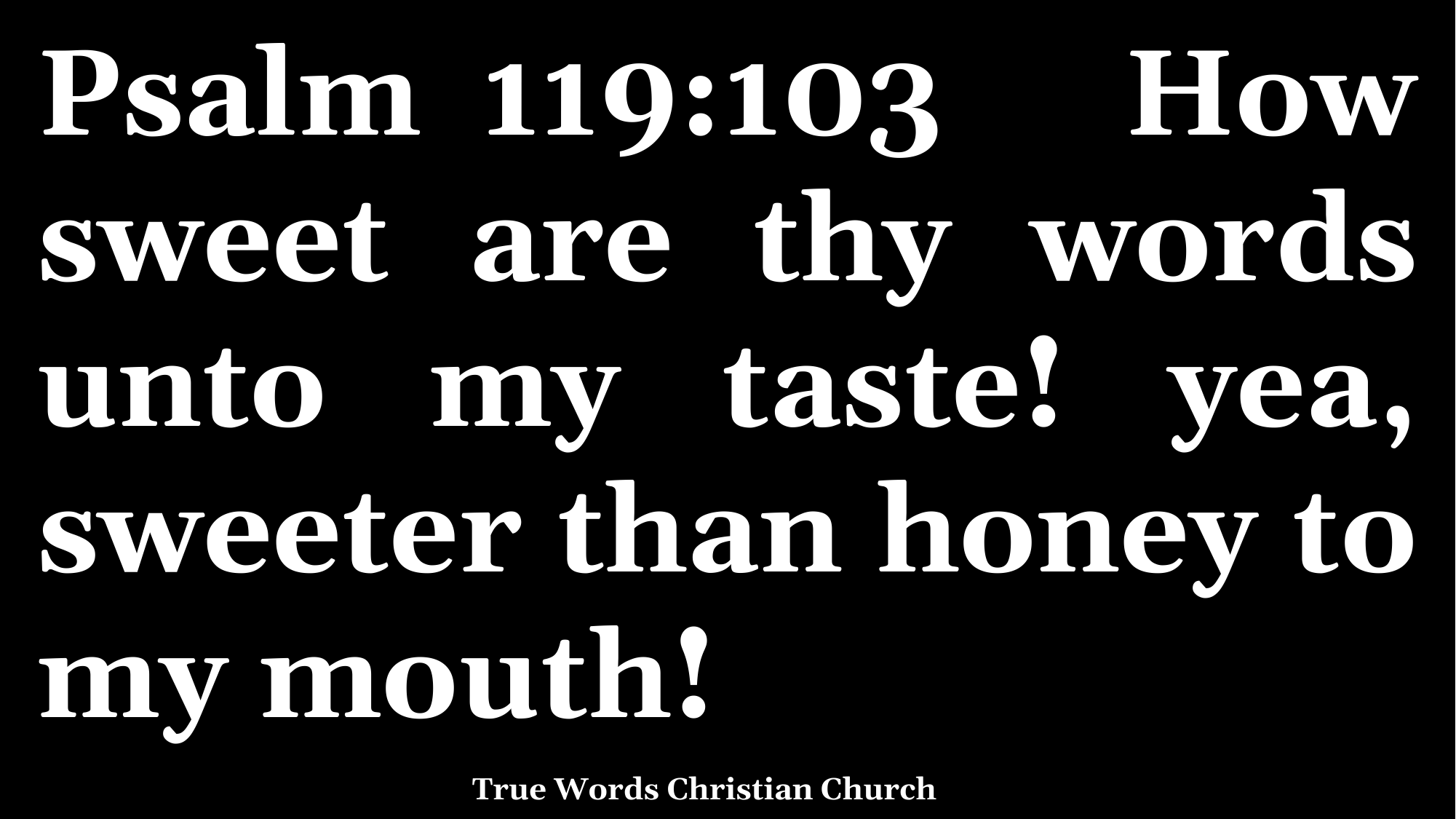

Psalm 119:103   How sweet are thy words unto my taste! yea, sweeter than honey to my mouth!
True Words Christian Church